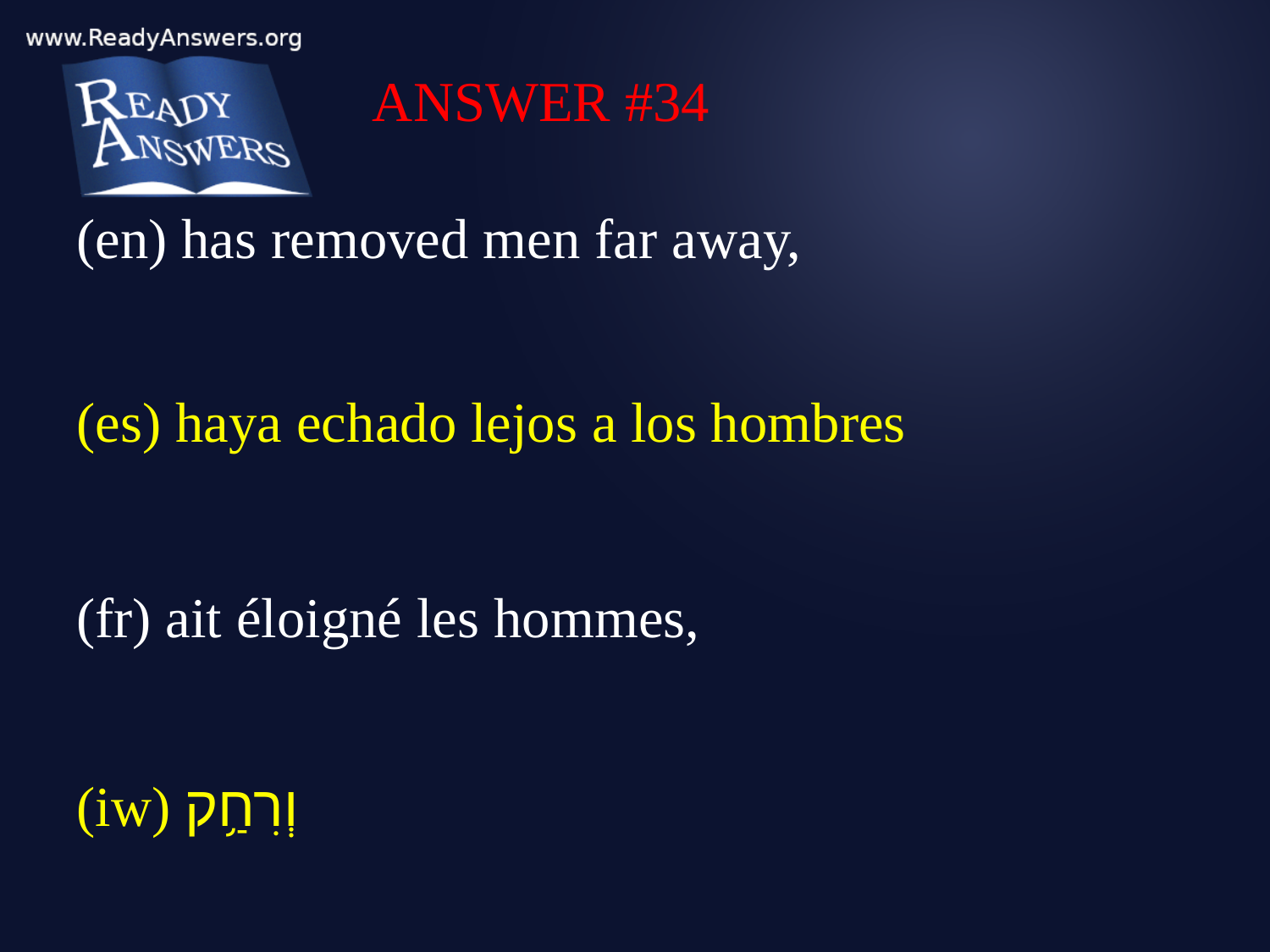

ANSWER #34
(en) has removed men far away,
(es) haya echado lejos a los hombres
(fr) ait éloigné les hommes,
(iw) וְרִחַ֥ק